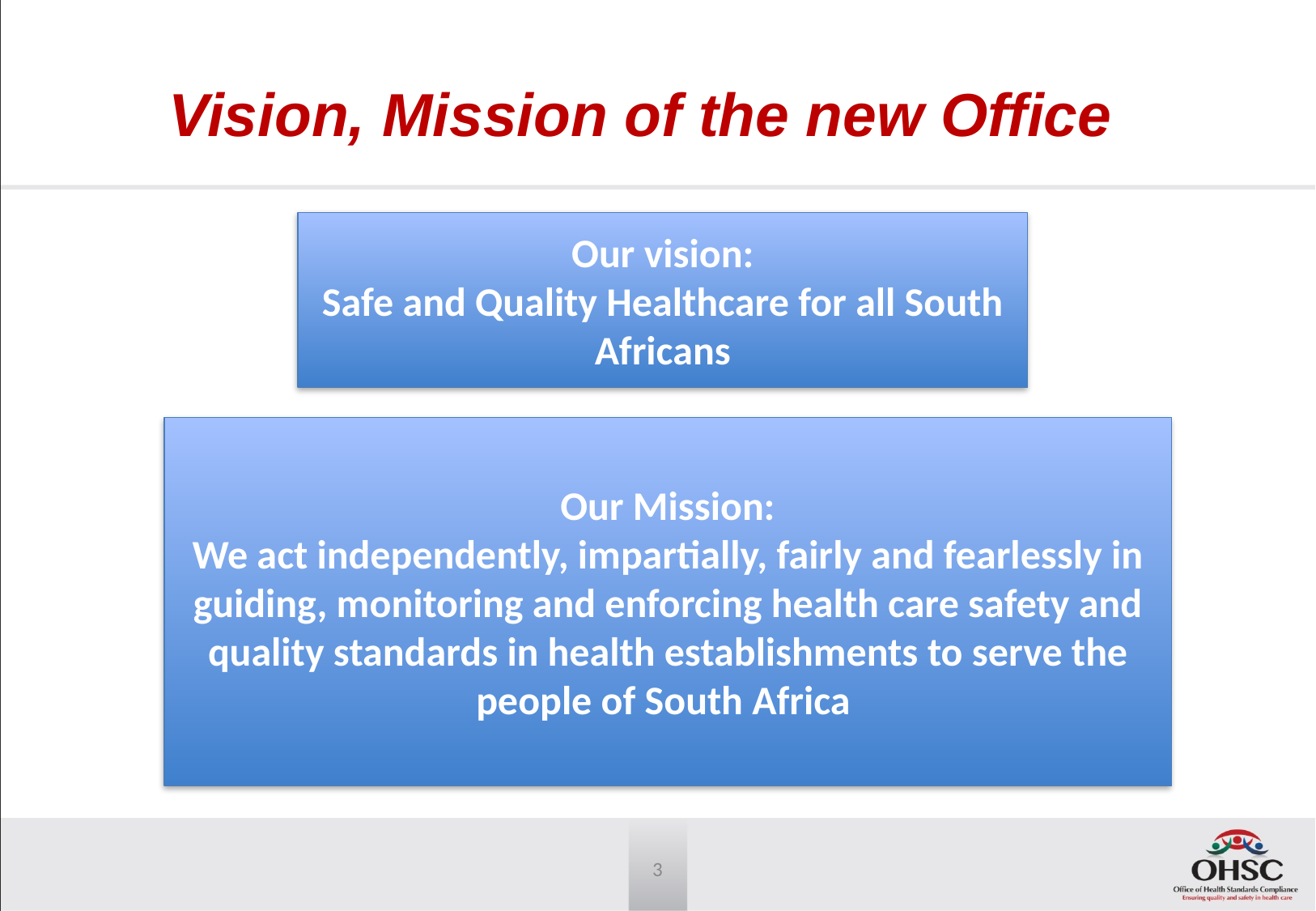

# Vision, Mission of the new Office
Our vision:
Safe and Quality Healthcare for all South Africans

Our Mission:
We act independently, impartially, fairly and fearlessly in guiding, monitoring and enforcing health care safety and quality standards in health establishments to serve the people of South Africa

3